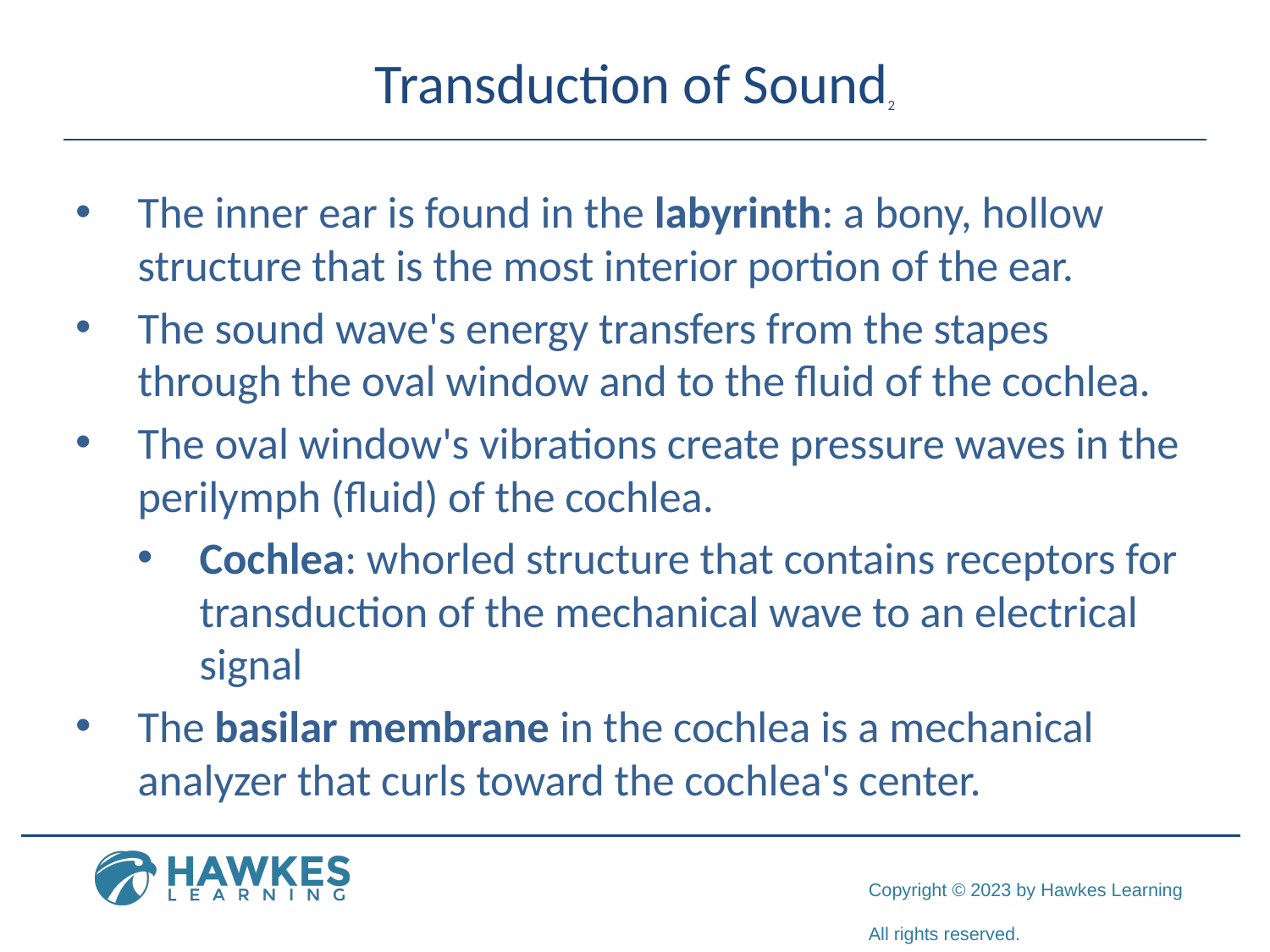

# Transduction of Sound2
The inner ear is found in the labyrinth: a bony, hollow structure that is the most interior portion of the ear.
The sound wave's energy transfers from the stapes through the oval window and to the fluid of the cochlea.
The oval window's vibrations create pressure waves in the perilymph (fluid) of the cochlea.
Cochlea: whorled structure that contains receptors for transduction of the mechanical wave to an electrical signal
The basilar membrane in the cochlea is a mechanical analyzer that curls toward the cochlea's center.